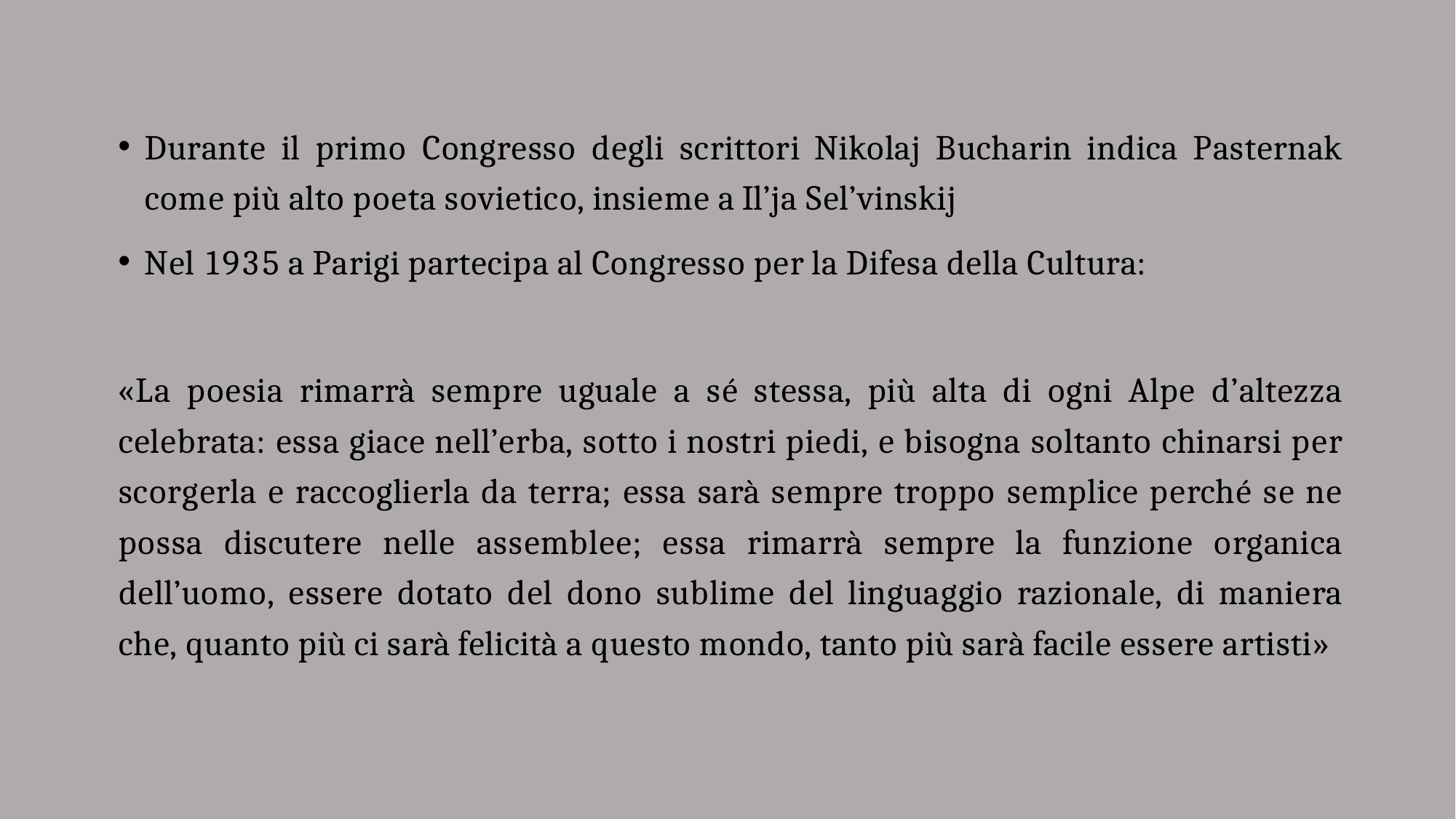

Durante il primo Congresso degli scrittori Nikolaj Bucharin indica Pasternak come più alto poeta sovietico, insieme a Il’ja Sel’vinskij
Nel 1935 a Parigi partecipa al Congresso per la Difesa della Cultura:

«La poesia rimarrà sempre uguale a sé stessa, più alta di ogni Alpe d’altezza celebrata: essa giace nell’erba, sotto i nostri piedi, e bisogna soltanto chinarsi per scorgerla e raccoglierla da terra; essa sarà sempre troppo semplice perché se ne possa discutere nelle assemblee; essa rimarrà sempre la funzione organica dell’uomo, essere dotato del dono sublime del linguaggio razionale, di maniera che, quanto più ci sarà felicità a questo mondo, tanto più sarà facile essere artisti»